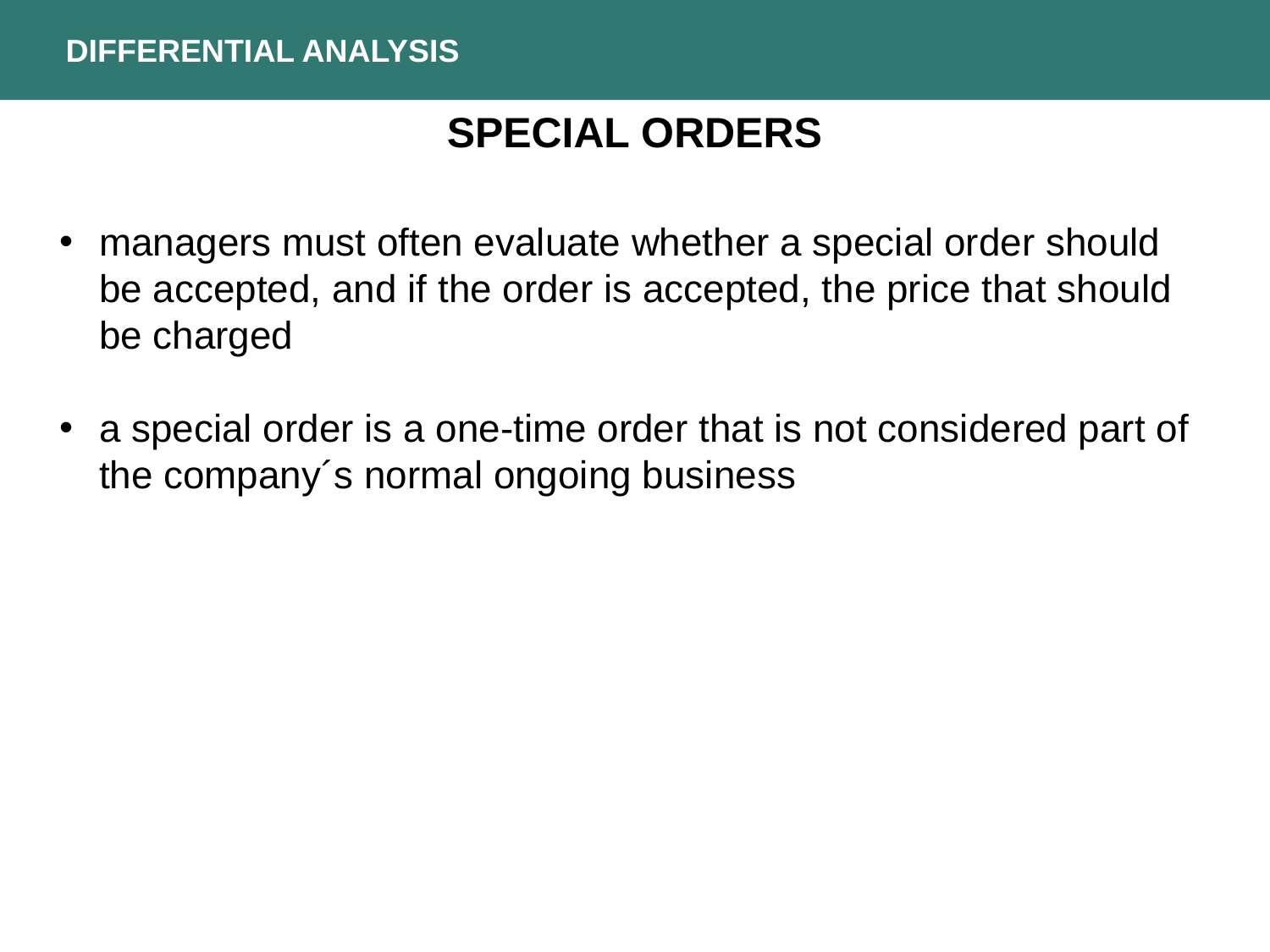

DIFFERENTIAL ANALYSIS
SPECIAL ORDERS
managers must often evaluate whether a special order should be accepted, and if the order is accepted, the price that should be charged

a special order is a one-time order that is not considered part of the company´s normal ongoing business